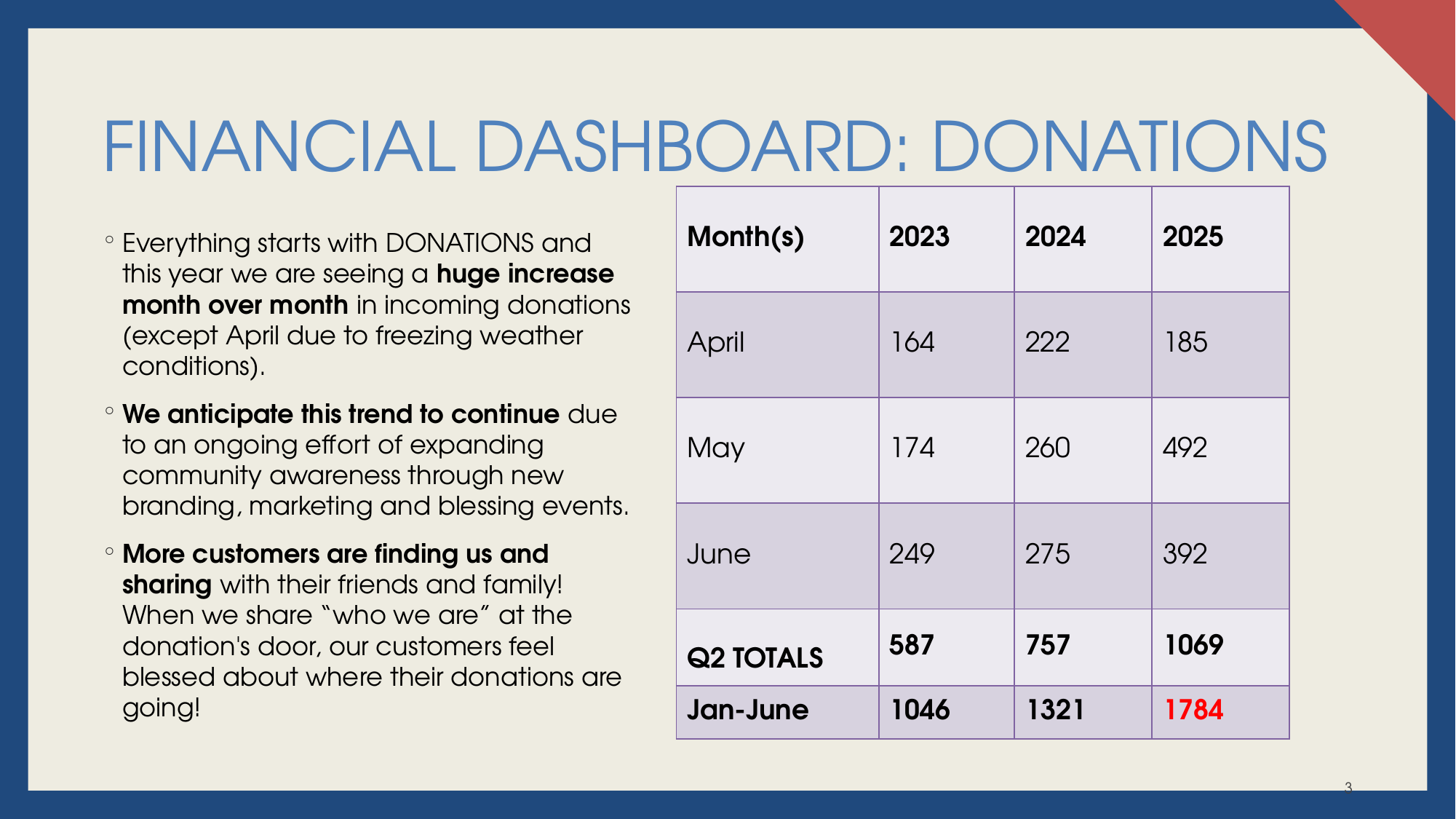

# Financial dashboard: donations​
| Month(s) | 2023​ | 2024 | 2025 |
| --- | --- | --- | --- |
| April | 164 | 222 | 185 |
| May | 174 | 260 | 492 |
| June | 249 | 275 | 392 |
| Q2 TOTALS | 587 | 757 | 1069 |
| Jan-June | 1046 | 1321 | 1784 |
Everything starts with DONATIONS and this year we are seeing a huge increase month over month in incoming donations (except April due to freezing weather conditions).
We anticipate this trend to continue due to an ongoing effort of expanding community awareness through new branding, marketing and blessing events.
More customers are finding us and sharing with their friends and family! When we share “who we are” at the donation's door, our customers feel blessed about where their donations are going!
3